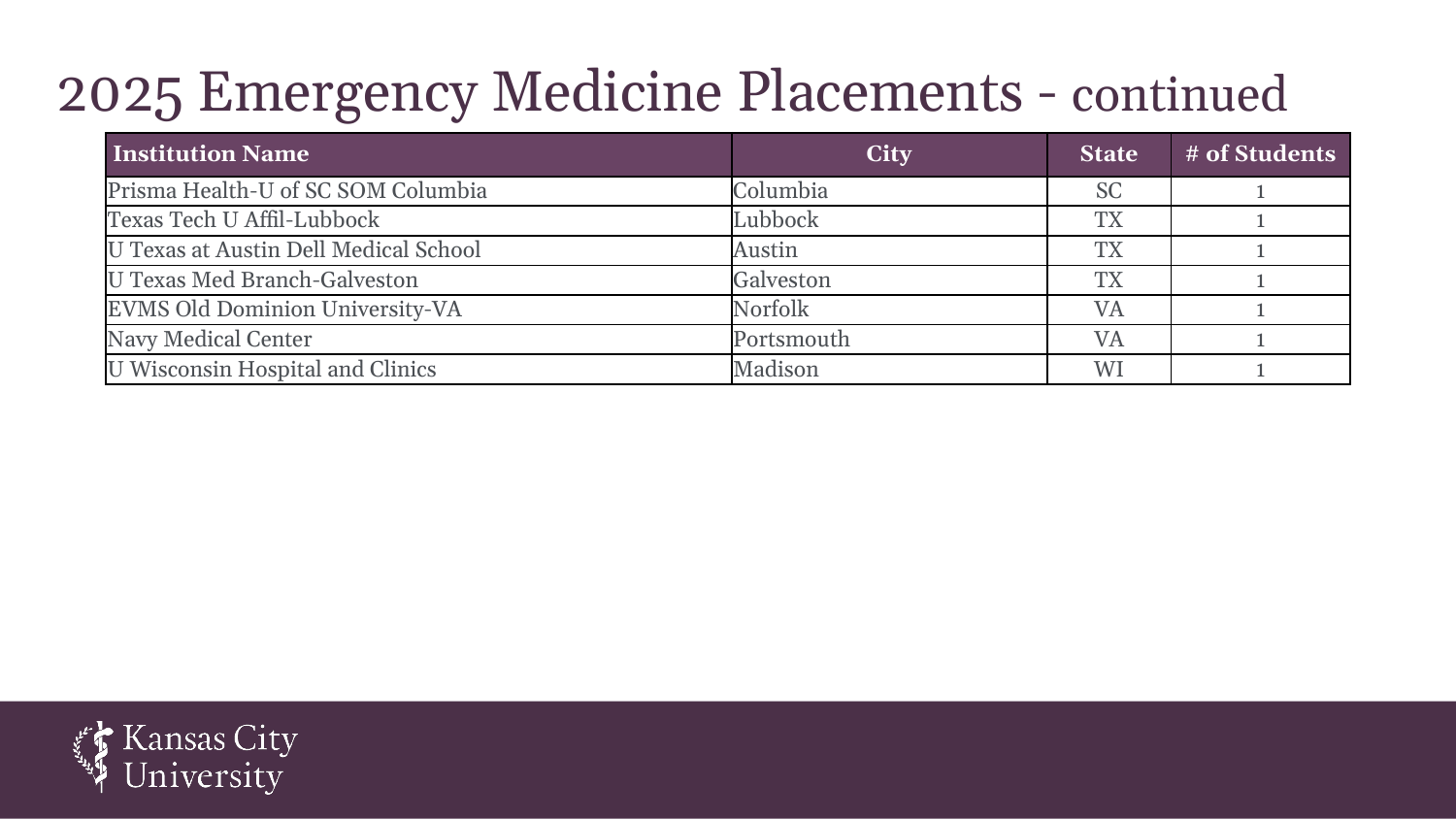

# 2025 Emergency Medicine Placements - continued
| Institution Name | City | State | # of Students |
| --- | --- | --- | --- |
| Prisma Health-U of SC SOM Columbia | Columbia | SC | 1 |
| Texas Tech U Affil-Lubbock | Lubbock | TX | 1 |
| U Texas at Austin Dell Medical School | Austin | TX | 1 |
| U Texas Med Branch-Galveston | Galveston | TX | 1 |
| EVMS Old Dominion University-VA | Norfolk | VA | 1 |
| Navy Medical Center | Portsmouth | VA | 1 |
| U Wisconsin Hospital and Clinics | Madison | WI | 1 |